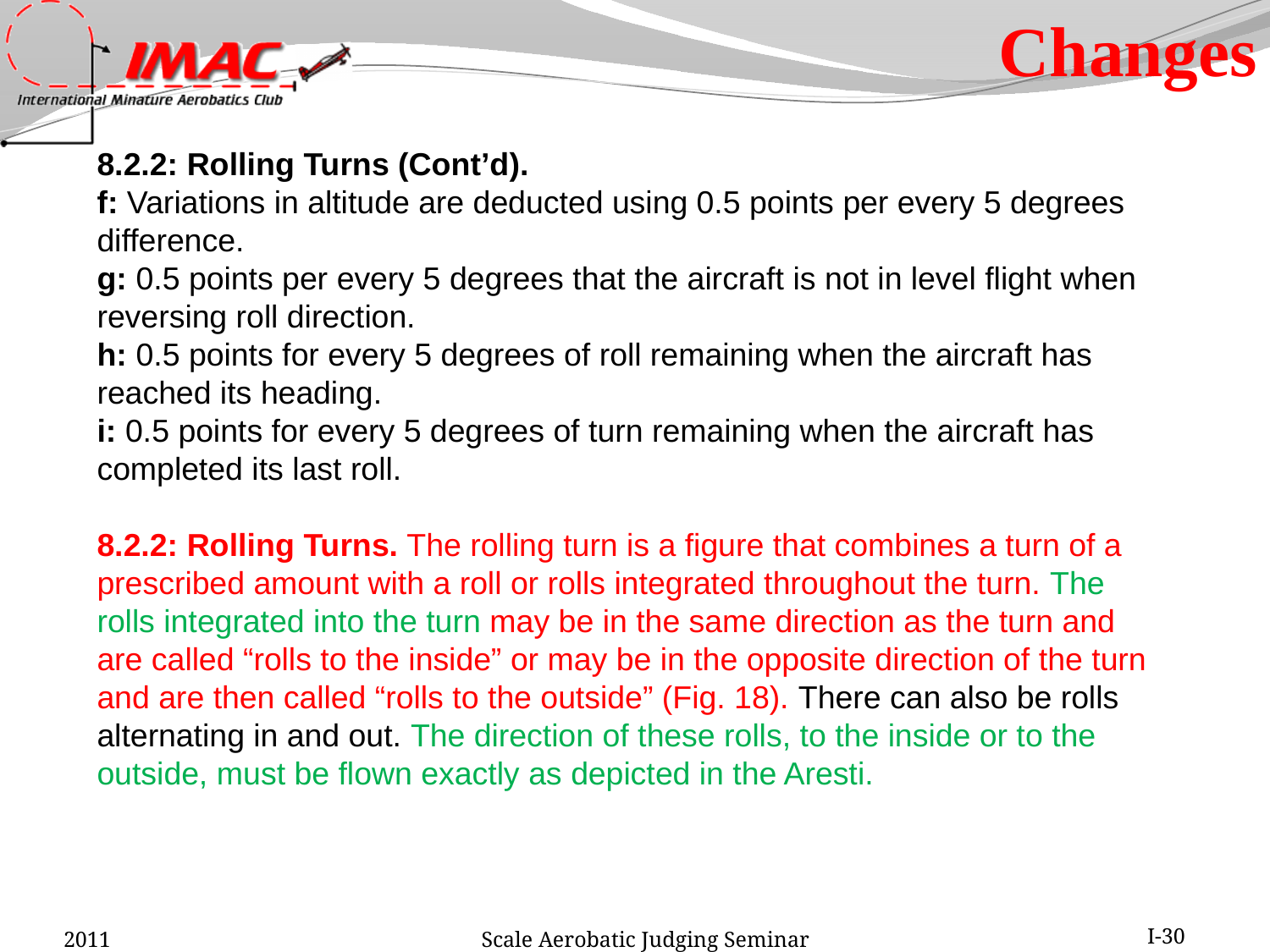

Changes
8.2.2: Rolling Turns (Cont’d).
f: Variations in altitude are deducted using 0.5 points per every 5 degrees difference.
g: 0.5 points per every 5 degrees that the aircraft is not in level flight when reversing roll direction.
h: 0.5 points for every 5 degrees of roll remaining when the aircraft has reached its heading.
i: 0.5 points for every 5 degrees of turn remaining when the aircraft has completed its last roll.

8.2.2: Rolling Turns. The rolling turn is a figure that combines a turn of a prescribed amount with a roll or rolls integrated throughout the turn. The rolls integrated into the turn may be in the same direction as the turn and are called “rolls to the inside” or may be in the opposite direction of the turn and are then called “rolls to the outside” (Fig. 18). There can also be rolls alternating in and out. The direction of these rolls, to the inside or to the outside, must be flown exactly as depicted in the Aresti.

2011
Scale Aerobatic Judging Seminar
I-30